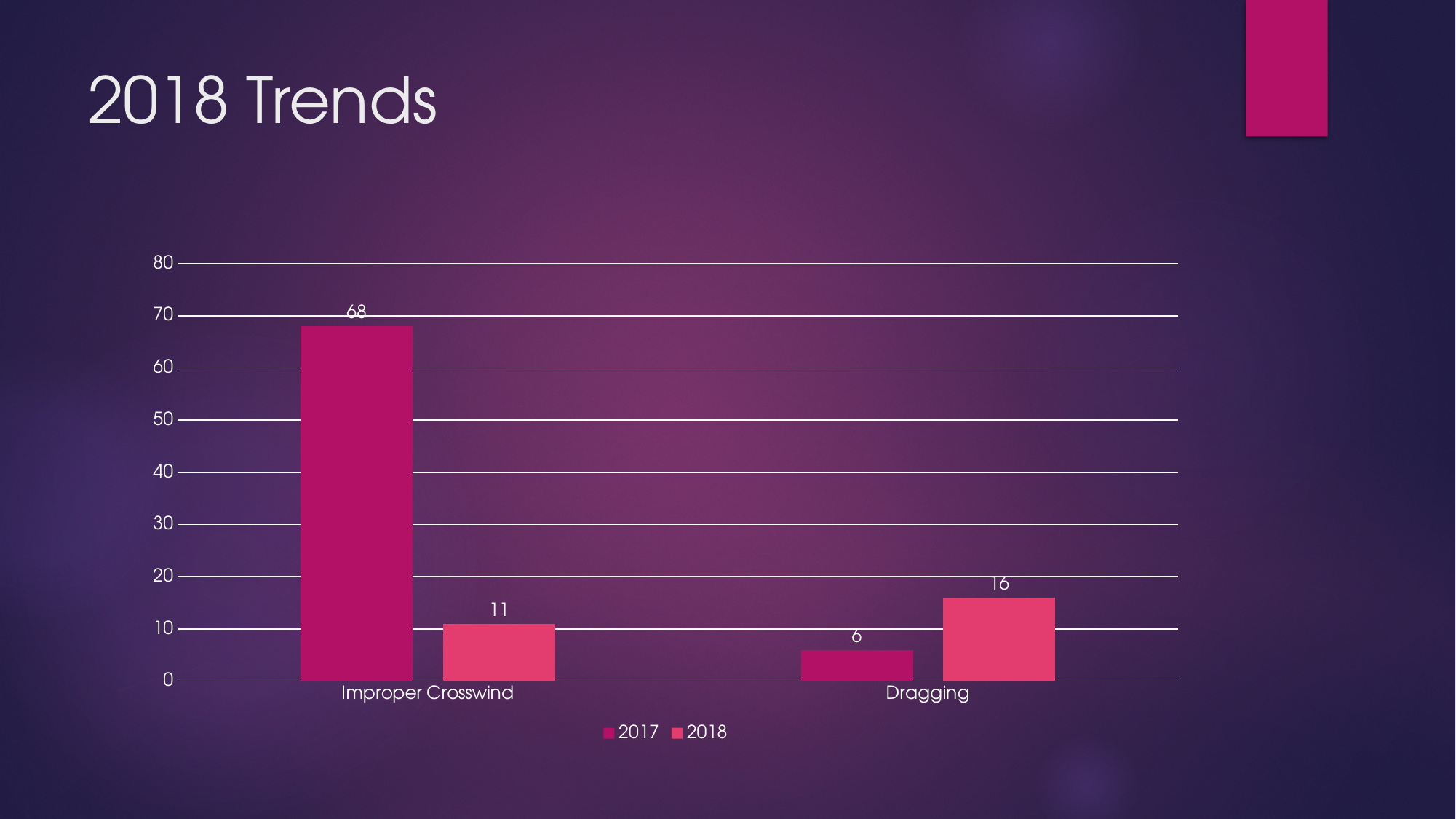

# 2018 Trends

### Chart

| Category | 2017 | 2018 |
|---|---|---|
| Improper Crosswind | 68.0 | 11.0 |
| Dragging | 6.0 | 16.0 |